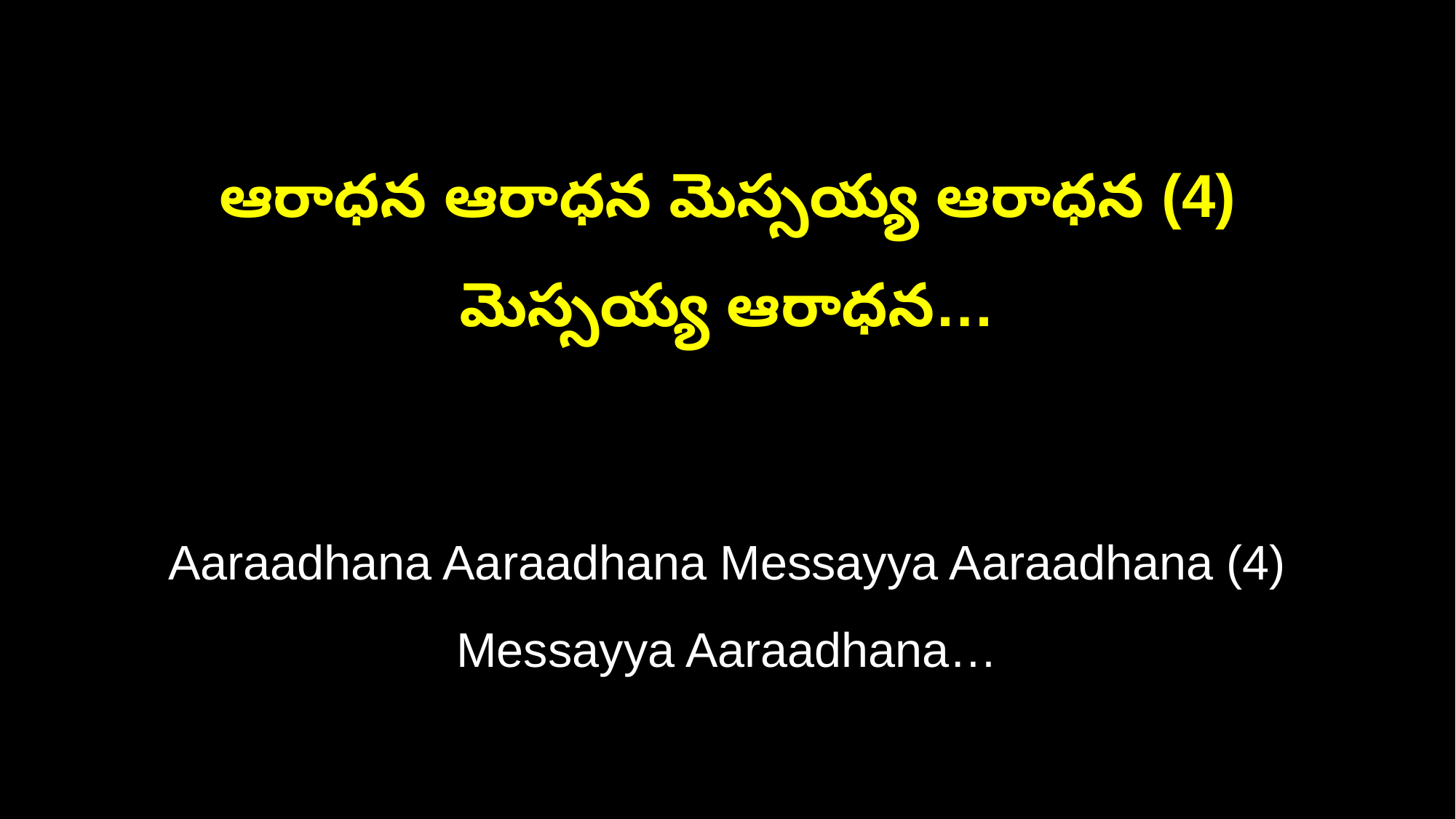

ఆరాధన ఆరాధన మెస్సయ్య ఆరాధన (4)
మెస్సయ్య ఆరాధన…
Aaraadhana Aaraadhana Messayya Aaraadhana (4)
Messayya Aaraadhana…